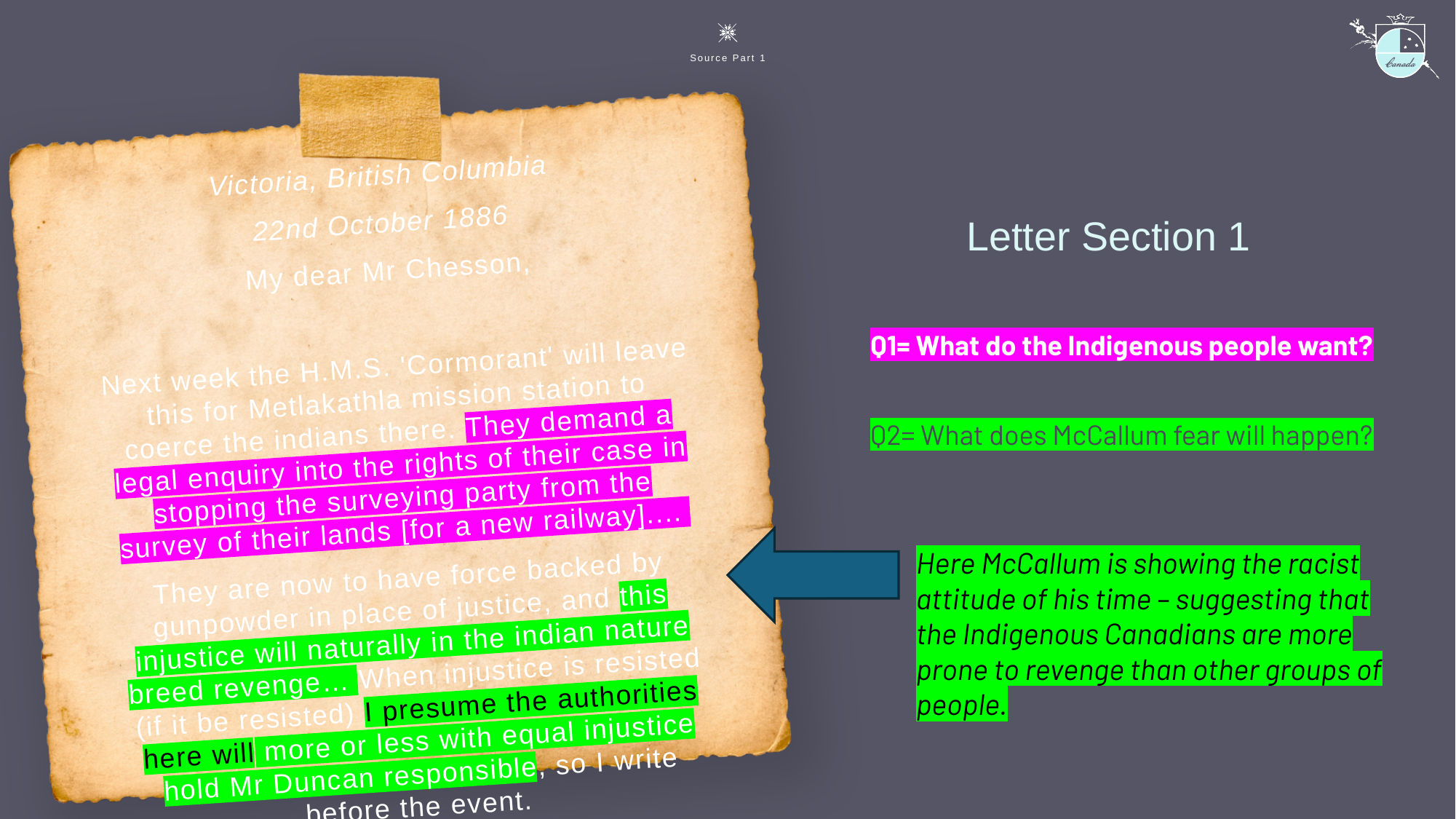

Source Part 1
Letter Section 1
Victoria, British Columbia
22nd October 1886
My dear Mr Chesson,

Next week the H.M.S. 'Cormorant' will leave this for Metlakathla mission station to coerce the indians there. They demand a legal enquiry into the rights of their case in stopping the surveying party from the survey of their lands [for a new railway]....
They are now to have force backed by gunpowder in place of justice, and this injustice will naturally in the indian nature breed revenge… When injustice is resisted (if it be resisted) I presume the authorities here will more or less with equal injustice hold Mr Duncan responsible, so I write before the event.

Q1= What do the Indigenous people want?

Q2= What does McCallum fear will happen?

Here McCallum is showing the racist attitude of his time – suggesting that the Indigenous Canadians are more prone to revenge than other groups of people.